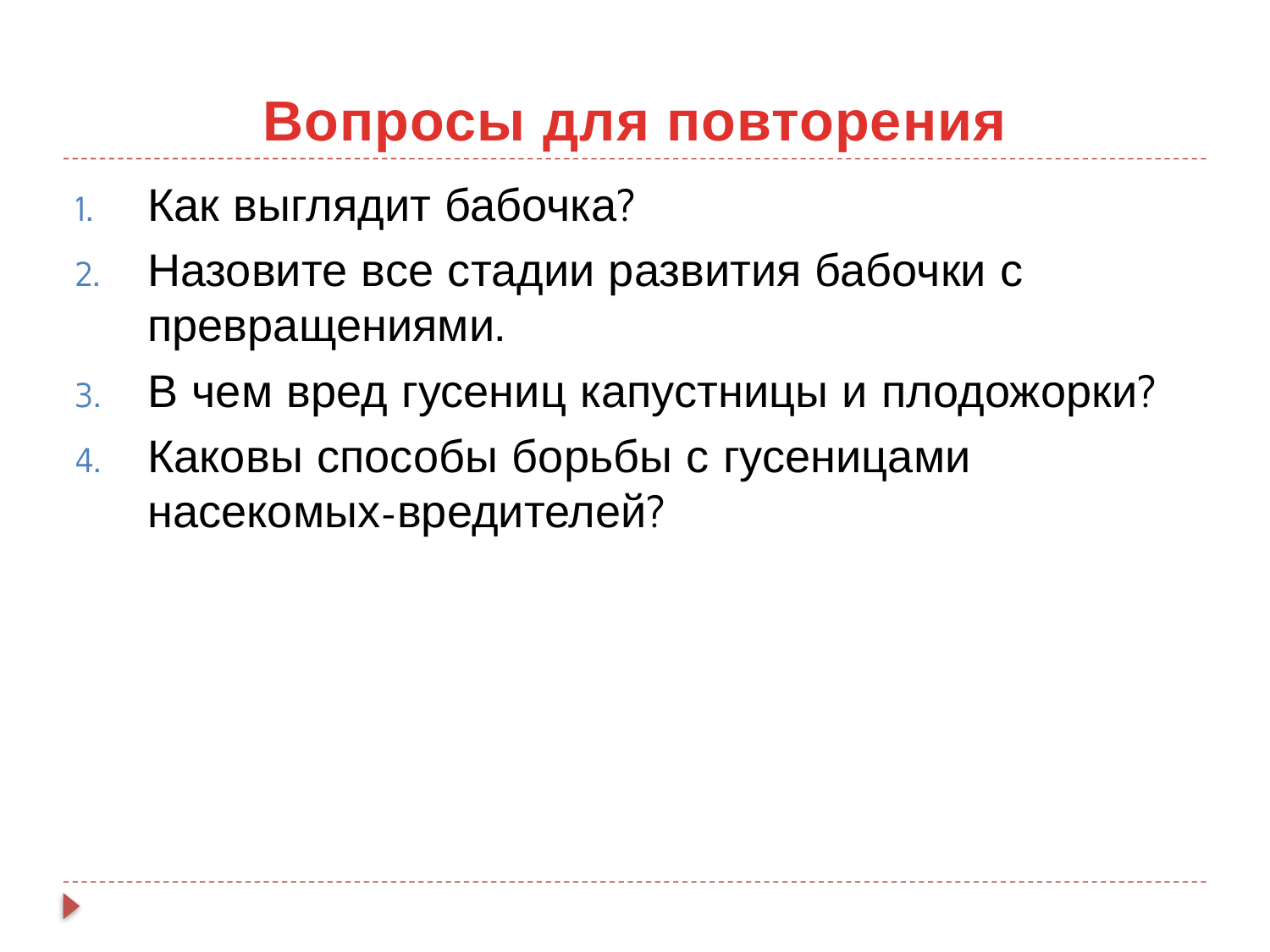

# Вопросы для повторения
Как выглядит бабочка?
Назовите все стадии развития бабочки с превращениями.
В чем вред гусениц капустницы и плодожорки?
Каковы способы борьбы с гусеницами насекомых-вредителей?